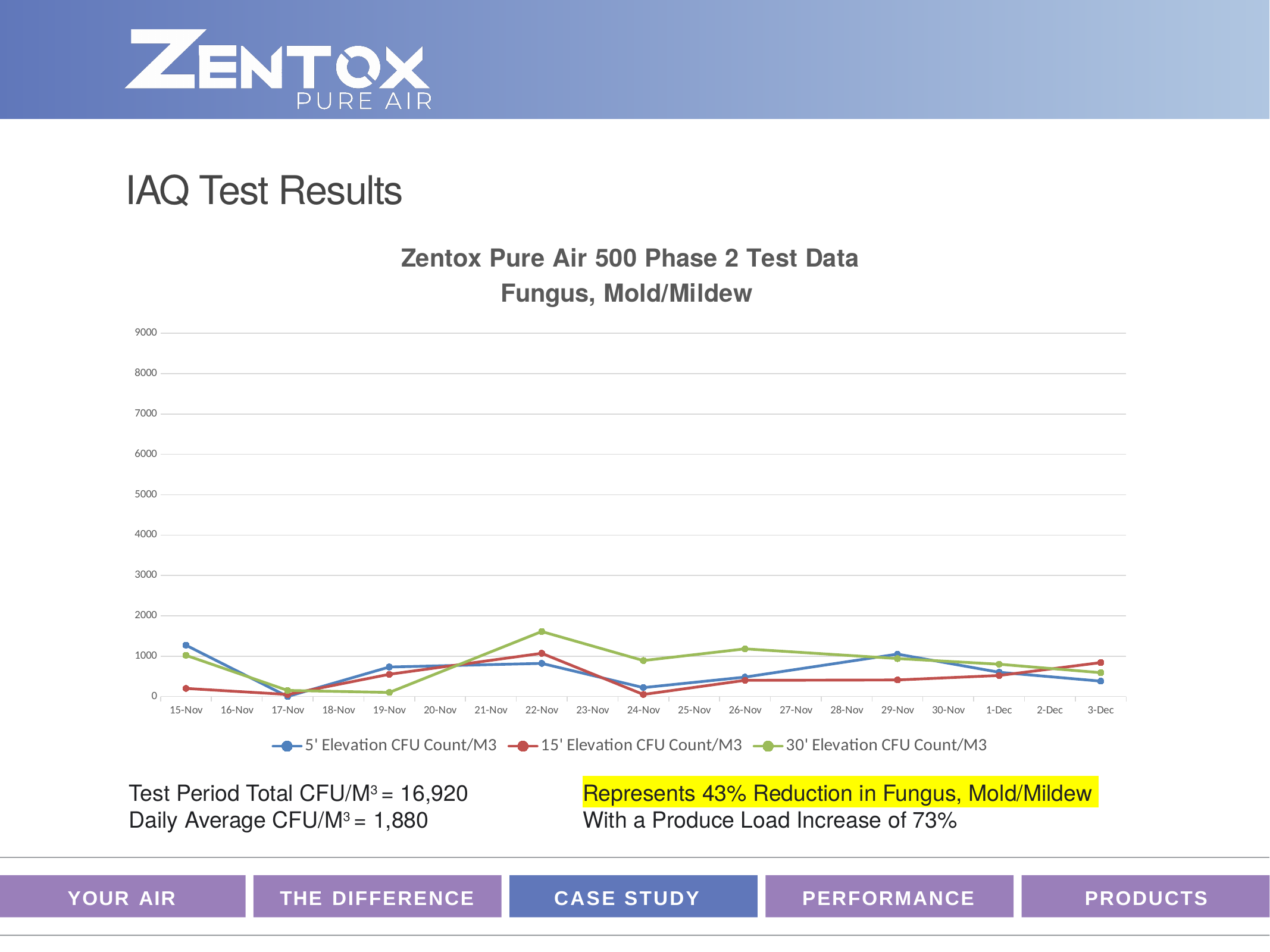

IAQ Test Results

### Chart: Zentox Pure Air 500 Phase 2 Test Data
Fungus, Mold/Mildew

| Category | 5' Elevation | 15' Elevation | 30' Elevation |
|---|---|---|---|
| 44880 | 1270.0 | 200.0 | 1020.0 |
| 44882 | 0.0 | 50.0 | 150.0 |
| 44884 | 730.0 | 550.0 | 100.0 |
| 44887 | 820.0 | 1070.0 | 1610.0 |
| 44889 | 220.0 | 50.0 | 890.0 |
| 44891 | 480.0 | 400.0 | 1180.0 |
| 44894 | 1050.0 | 410.0 | 940.0 |
| 44896 | 600.0 | 520.0 | 800.0 |
| 44898 | 380.0 | 840.0 | 590.0 |
Test Period Total CFU/M3 = 16,920
Daily Average CFU/M3 = 1,880
Represents 43% Reduction in Fungus, Mold/Mildew
With a Produce Load Increase of 73%